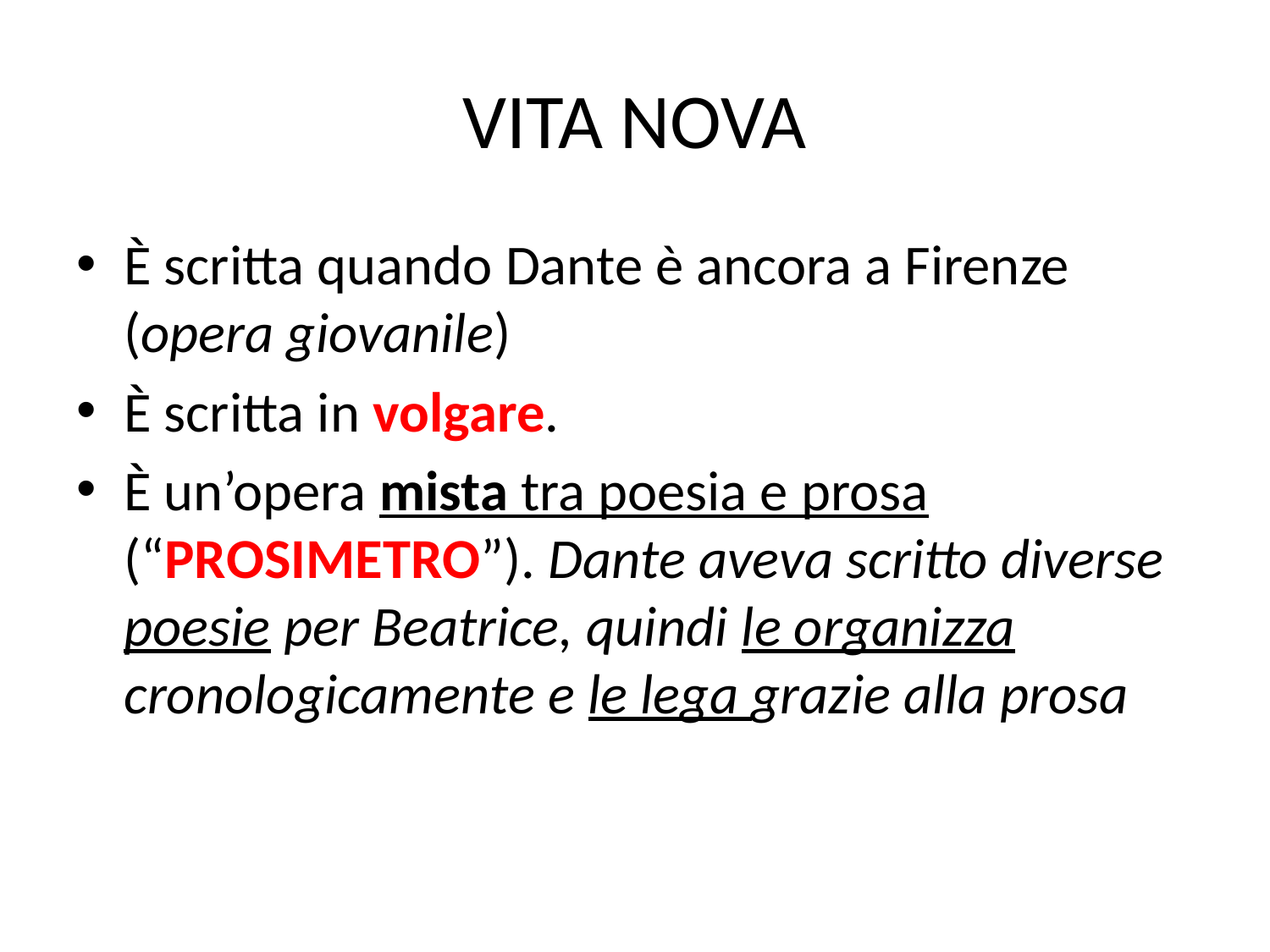

# VITA NOVA
È scritta quando Dante è ancora a Firenze (opera giovanile)
È scritta in volgare.
È un’opera mista tra poesia e prosa (“PROSIMETRO”). Dante aveva scritto diverse poesie per Beatrice, quindi le organizza cronologicamente e le lega grazie alla prosa